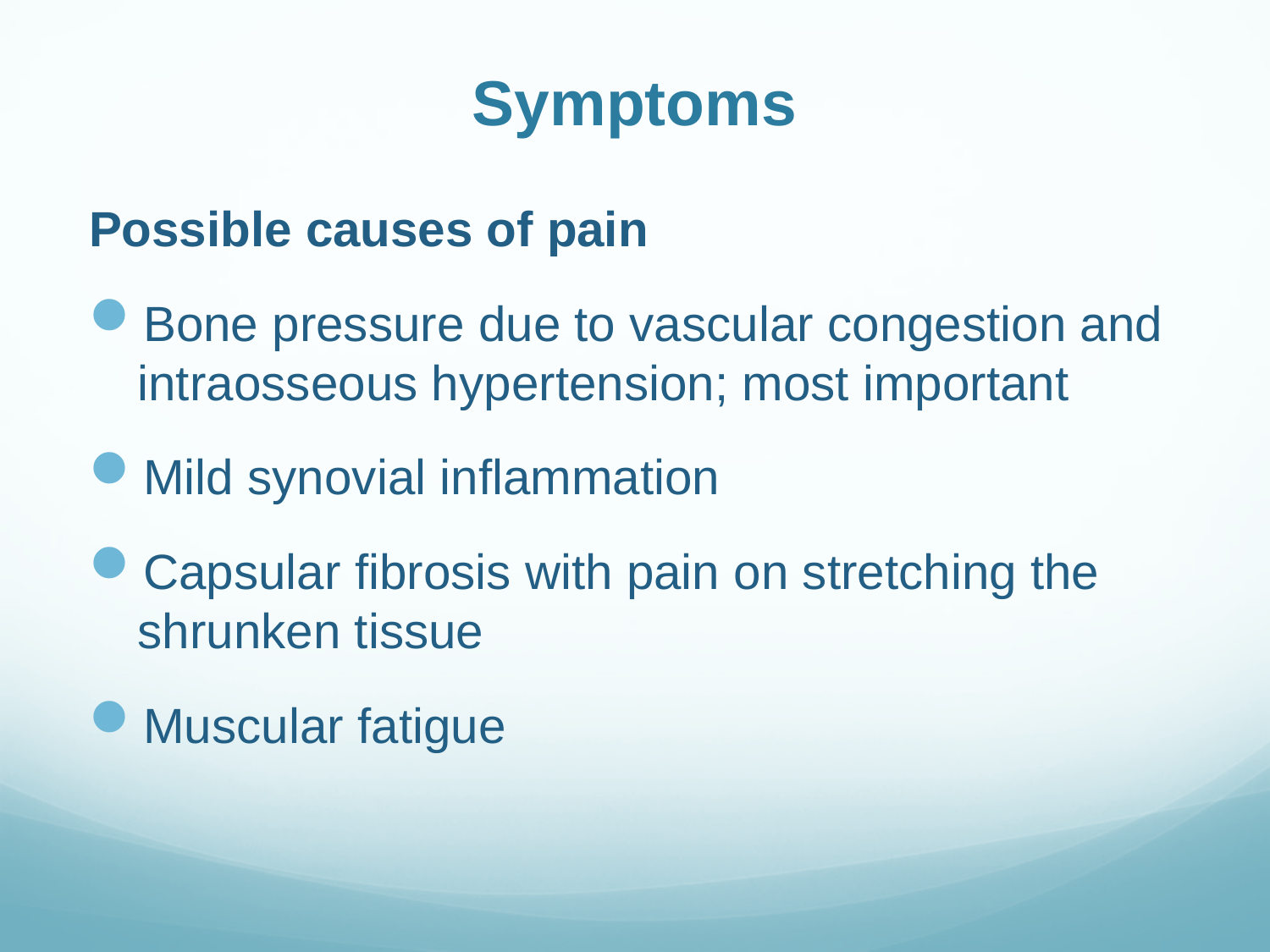

# Symptoms
Possible causes of pain
Bone pressure due to vascular congestion and intraosseous hypertension; most important
Mild synovial inflammation
Capsular fibrosis with pain on stretching the shrunken tissue
Muscular fatigue